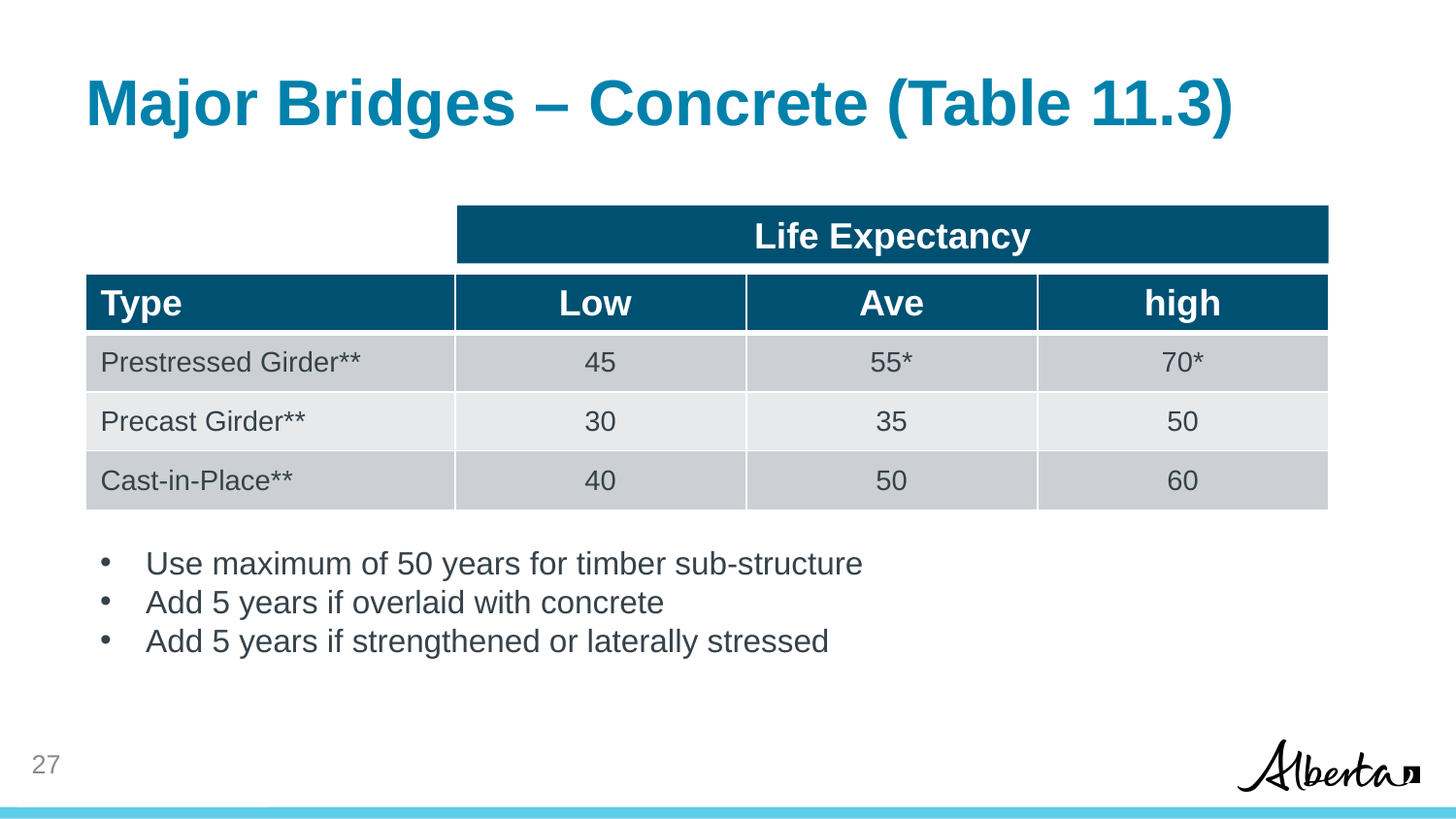

# Major Bridges – Concrete (Table 11.3)
Life Expectancy
| Type | Low | Ave | high |
| --- | --- | --- | --- |
| Prestressed Girder\*\* | 45 | 55\* | 70\* |
| Precast Girder\*\* | 30 | 35 | 50 |
| Cast-in-Place\*\* | 40 | 50 | 60 |
Use maximum of 50 years for timber sub-structure
Add 5 years if overlaid with concrete
Add 5 years if strengthened or laterally stressed
27